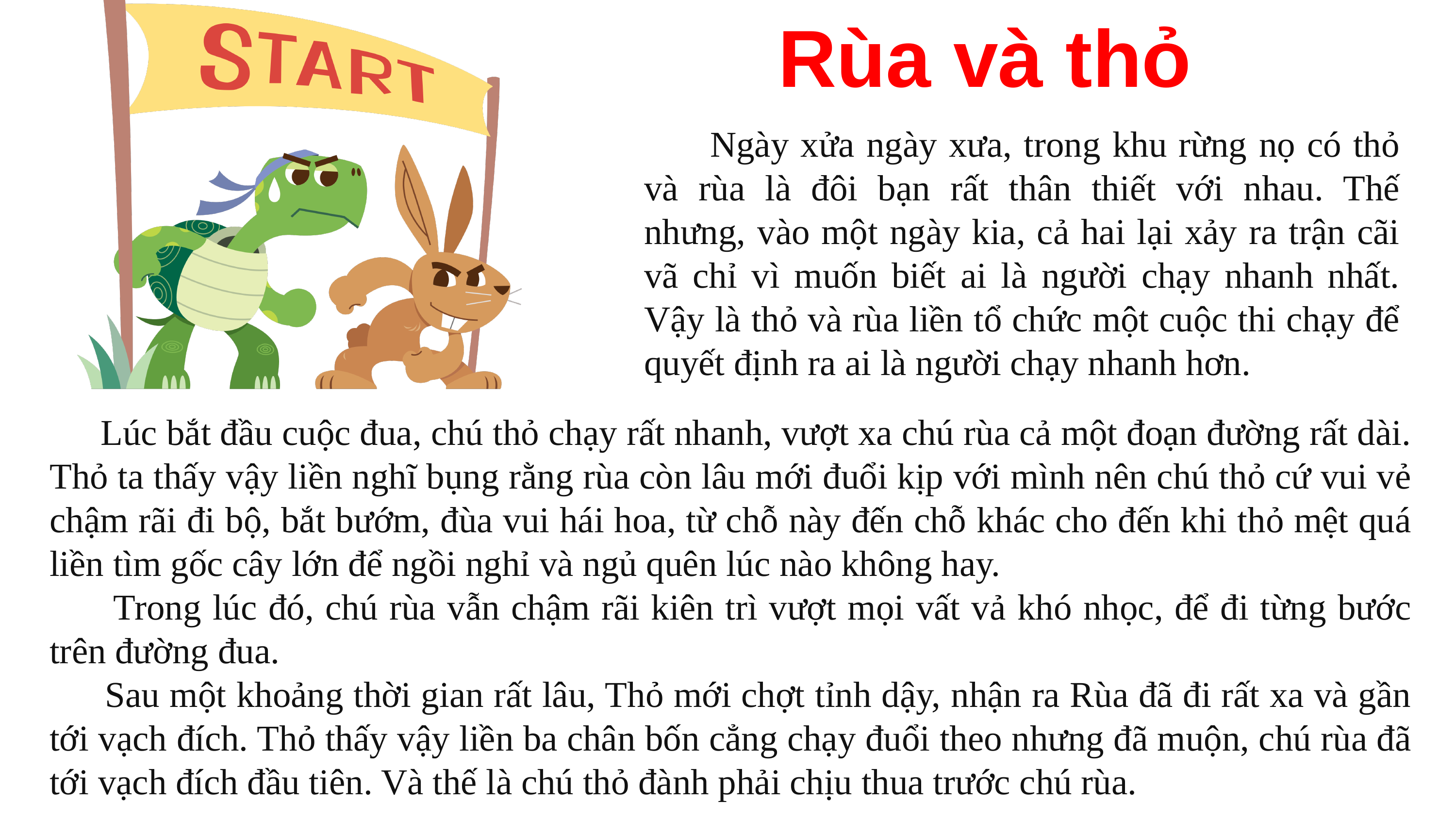

Rùa và thỏ
      Ngày xửa ngày xưa, trong khu rừng nọ có thỏ và rùa là đôi bạn rất thân thiết với nhau. Thế nhưng, vào một ngày kia, cả hai lại xảy ra trận cãi vã chỉ vì muốn biết ai là người chạy nhanh nhất. Vậy là thỏ và rùa liền tổ chức một cuộc thi chạy để quyết định ra ai là người chạy nhanh hơn.
      Lúc bắt đầu cuộc đua, chú thỏ chạy rất nhanh, vượt xa chú rùa cả một đoạn đường rất dài. Thỏ ta thấy vậy liền nghĩ bụng rằng rùa còn lâu mới đuổi kịp với mình nên chú thỏ cứ vui vẻ chậm rãi đi bộ, bắt bướm, đùa vui hái hoa, từ chỗ này đến chỗ khác cho đến khi thỏ mệt quá liền tìm gốc cây lớn để ngồi nghỉ và ngủ quên lúc nào không hay.
      Trong lúc đó, chú rùa vẫn chậm rãi kiên trì vượt mọi vất vả khó nhọc, để đi từng bước trên đường đua.
      Sau một khoảng thời gian rất lâu, Thỏ mới chợt tỉnh dậy, nhận ra Rùa đã đi rất xa và gần tới vạch đích. Thỏ thấy vậy liền ba chân bốn cẳng chạy đuổi theo nhưng đã muộn, chú rùa đã tới vạch đích đầu tiên. Và thế là chú thỏ đành phải chịu thua trước chú rùa.